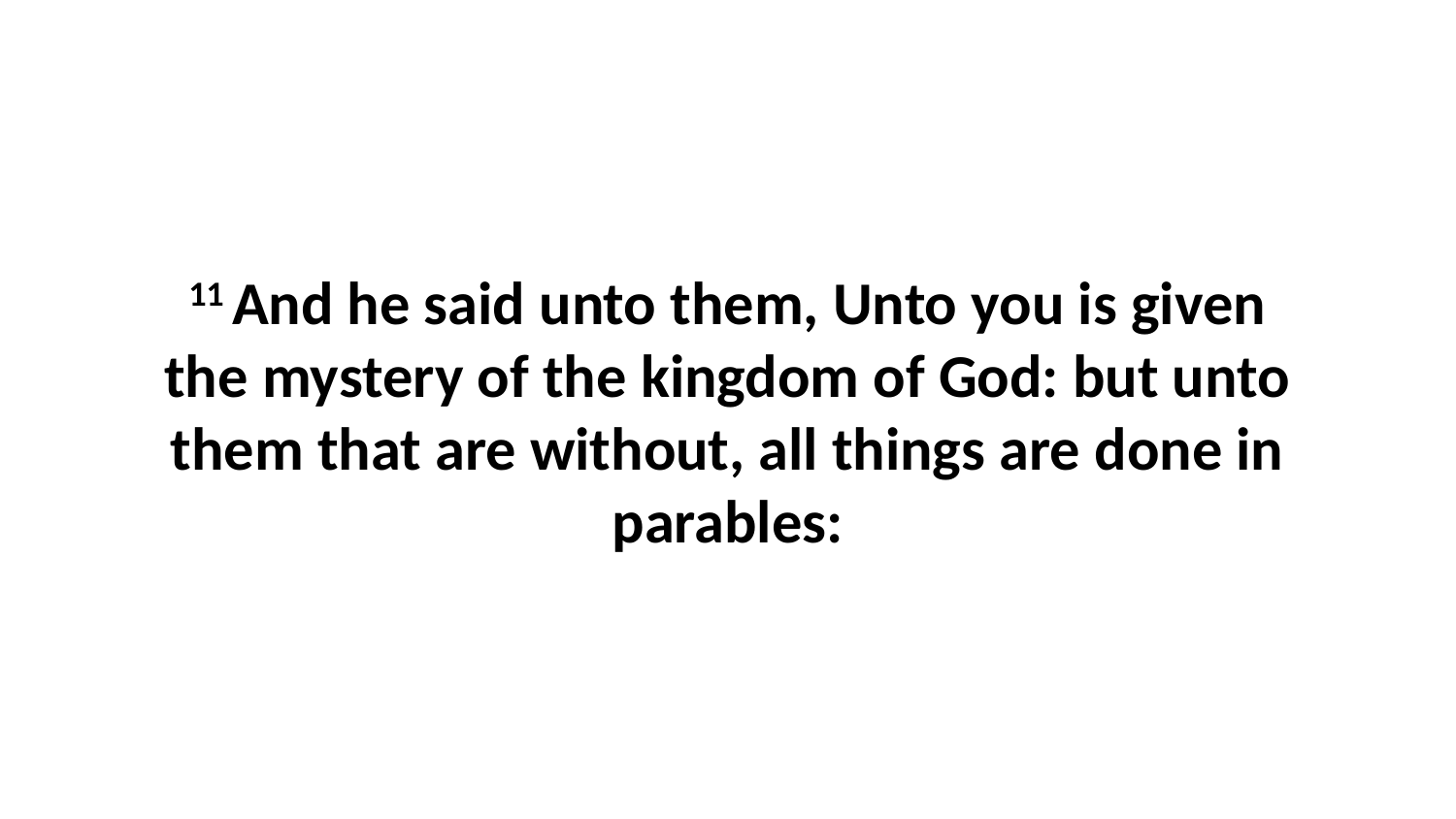

11 And he said unto them, Unto you is given the mystery of the kingdom of God: but unto them that are without, all things are done in parables: